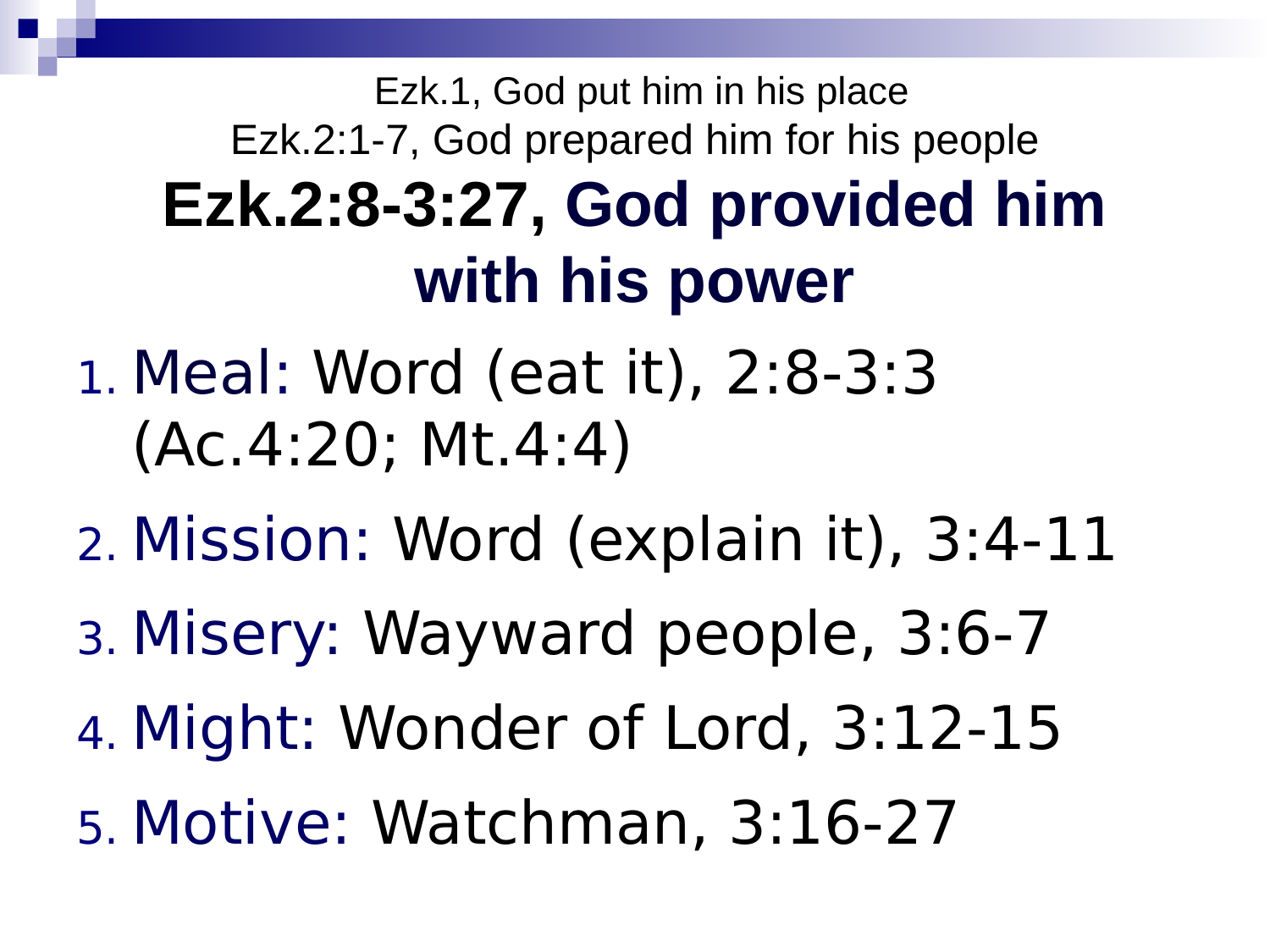

# Ezk.1, God put him in his place Ezk.2:1-7, God prepared him for his people Ezk.2:8-3:27, God provided him with his power
Meal: Word (eat it), 2:8-3:3 (Ac.4:20; Mt.4:4)
Mission: Word (explain it), 3:4-11
Misery: Wayward people, 3:6-7
Might: Wonder of Lord, 3:12-15
Motive: Watchman, 3:16-27